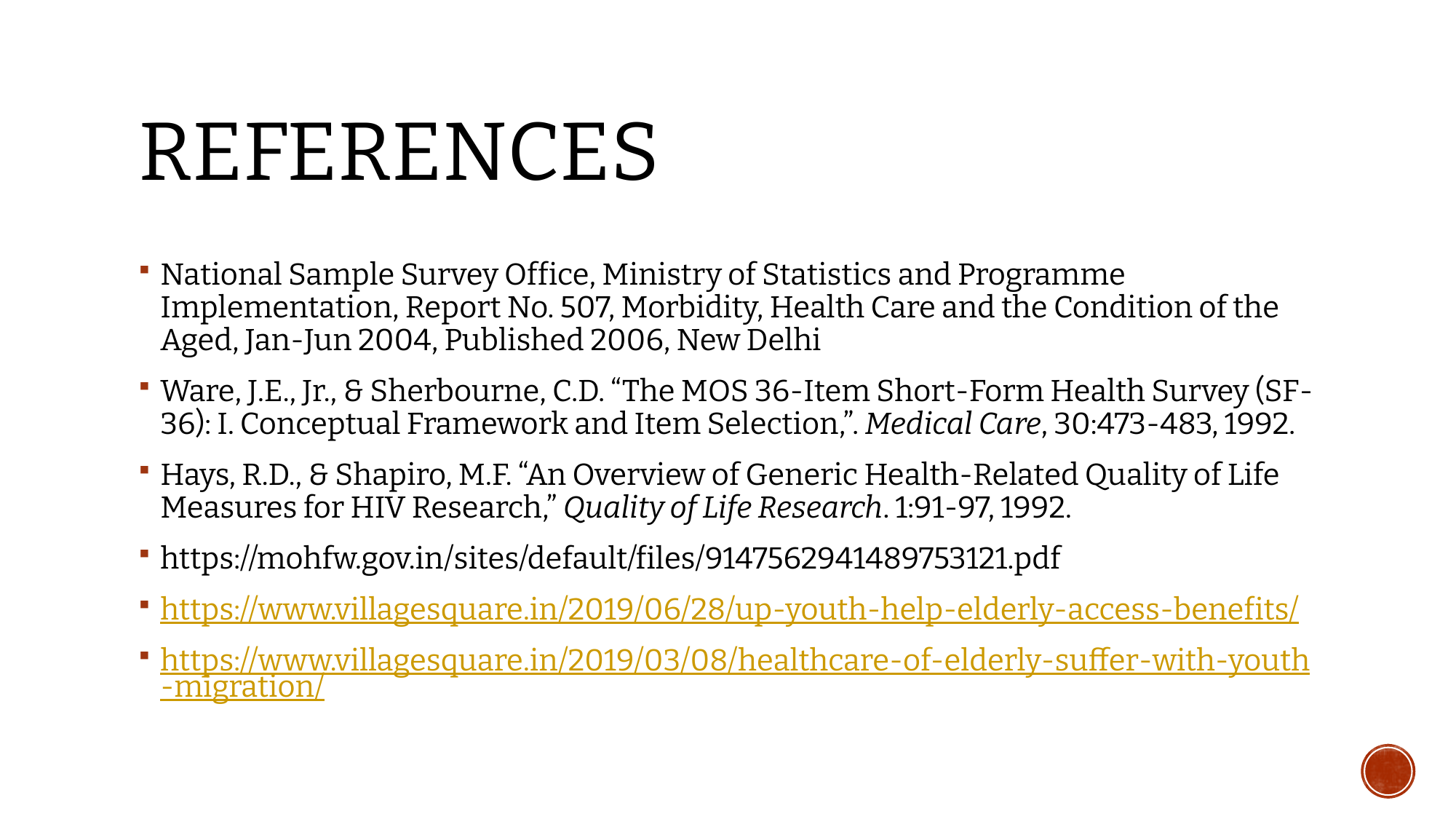

# References
National Sample Survey Office, Ministry of Statistics and Programme Implementation, Report No. 507, Morbidity, Health Care and the Condition of the Aged, Jan-Jun 2004, Published 2006, New Delhi
Ware, J.E., Jr., & Sherbourne, C.D. “The MOS 36-Item Short-Form Health Survey (SF-36): I. Conceptual Framework and Item Selection,”. Medical Care, 30:473-483, 1992.
Hays, R.D., & Shapiro, M.F. “An Overview of Generic Health-Related Quality of Life Measures for HIV Research,” Quality of Life Research. 1:91-97, 1992.
https://mohfw.gov.in/sites/default/files/9147562941489753121.pdf
https://www.villagesquare.in/2019/06/28/up-youth-help-elderly-access-benefits/
https://www.villagesquare.in/2019/03/08/healthcare-of-elderly-suffer-with-youth-migration/